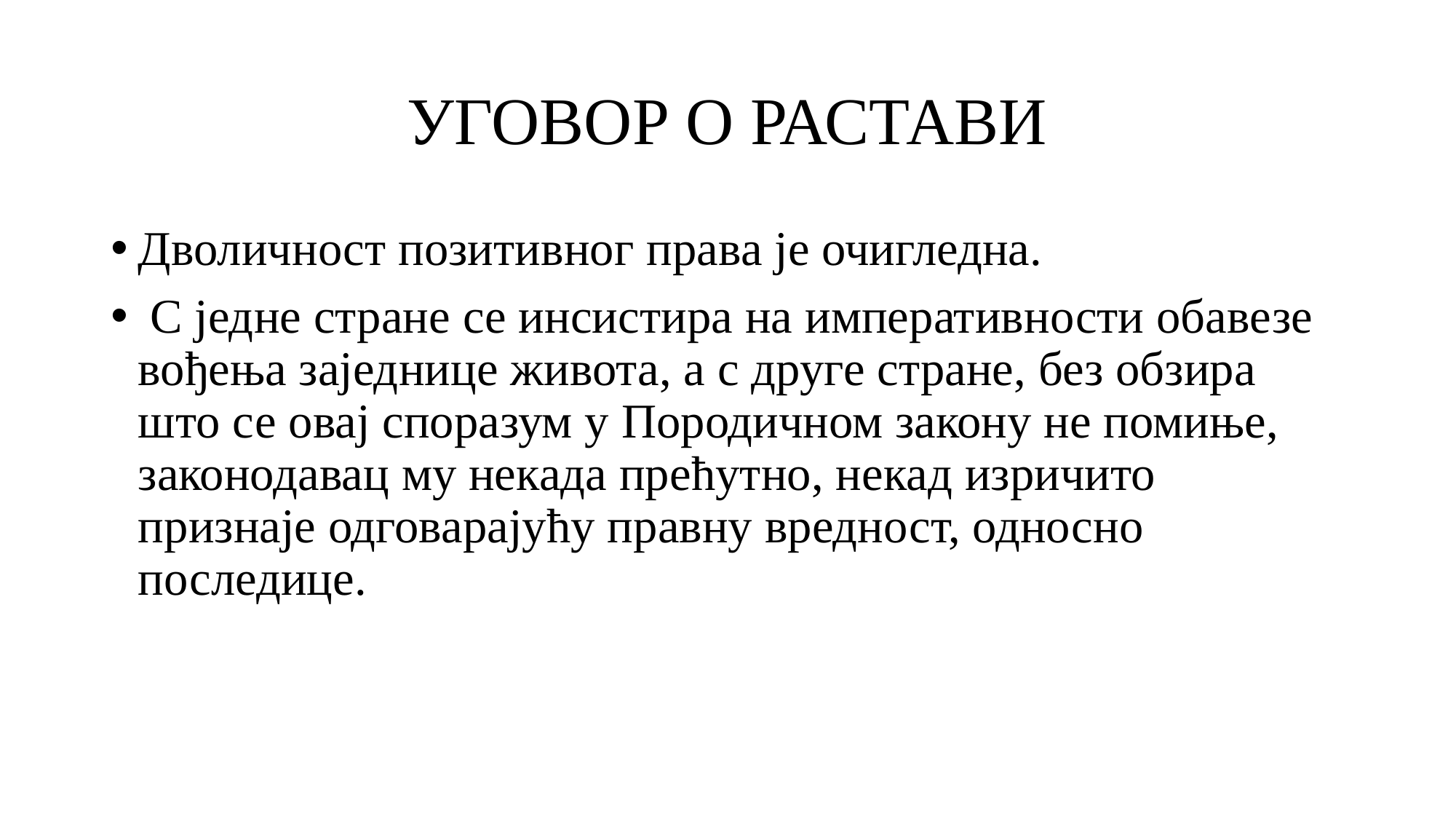

# УГОВОР О РАСТАВИ
Дволичност позитивног права је очигледна.
 С једне стране се инсистира на императивности обавезе вођења заједнице живота, а с друге стране, без обзира што се овај споразум у Породичном закону не помиње, законодавац му некада прећутно, некад изричито признаје одговарајућу правну вредност, односно последице.